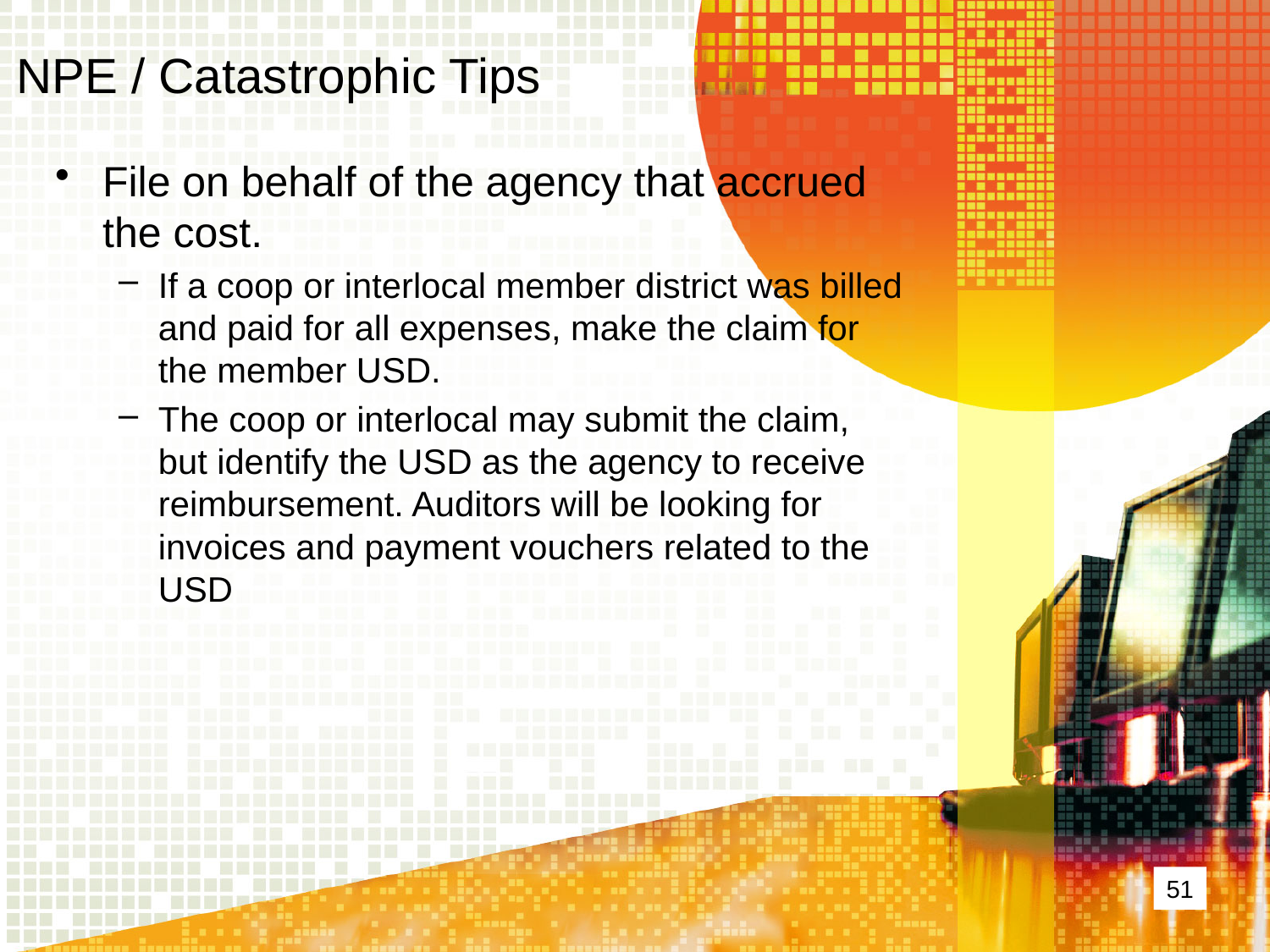

# NPE / Catastrophic Tips
File on behalf of the agency that accrued the cost.
If a coop or interlocal member district was billed and paid for all expenses, make the claim for the member USD.
The coop or interlocal may submit the claim, but identify the USD as the agency to receive reimbursement. Auditors will be looking for invoices and payment vouchers related to the USD
51